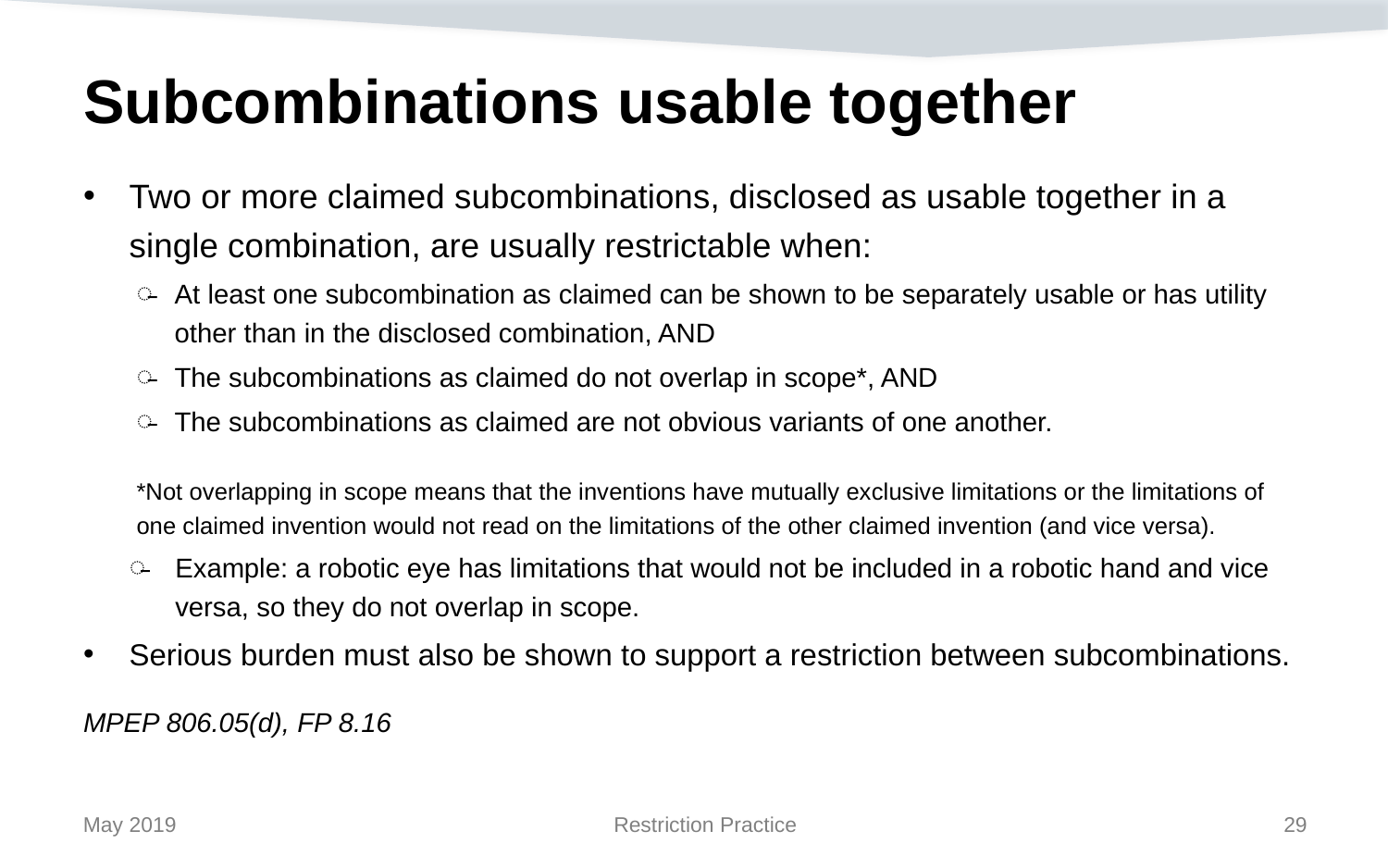

# Subcombinations usable together
Two or more claimed subcombinations, disclosed as usable together in a single combination, are usually restrictable when:
At least one subcombination as claimed can be shown to be separately usable or has utility other than in the disclosed combination, AND
The subcombinations as claimed do not overlap in scope*, AND
The subcombinations as claimed are not obvious variants of one another.

*Not overlapping in scope means that the inventions have mutually exclusive limitations or the limitations of one claimed invention would not read on the limitations of the other claimed invention (and vice versa).
Example: a robotic eye has limitations that would not be included in a robotic hand and vice versa, so they do not overlap in scope.
Serious burden must also be shown to support a restriction between subcombinations.

MPEP 806.05(d), FP 8.16
May 2019
Restriction Practice
29